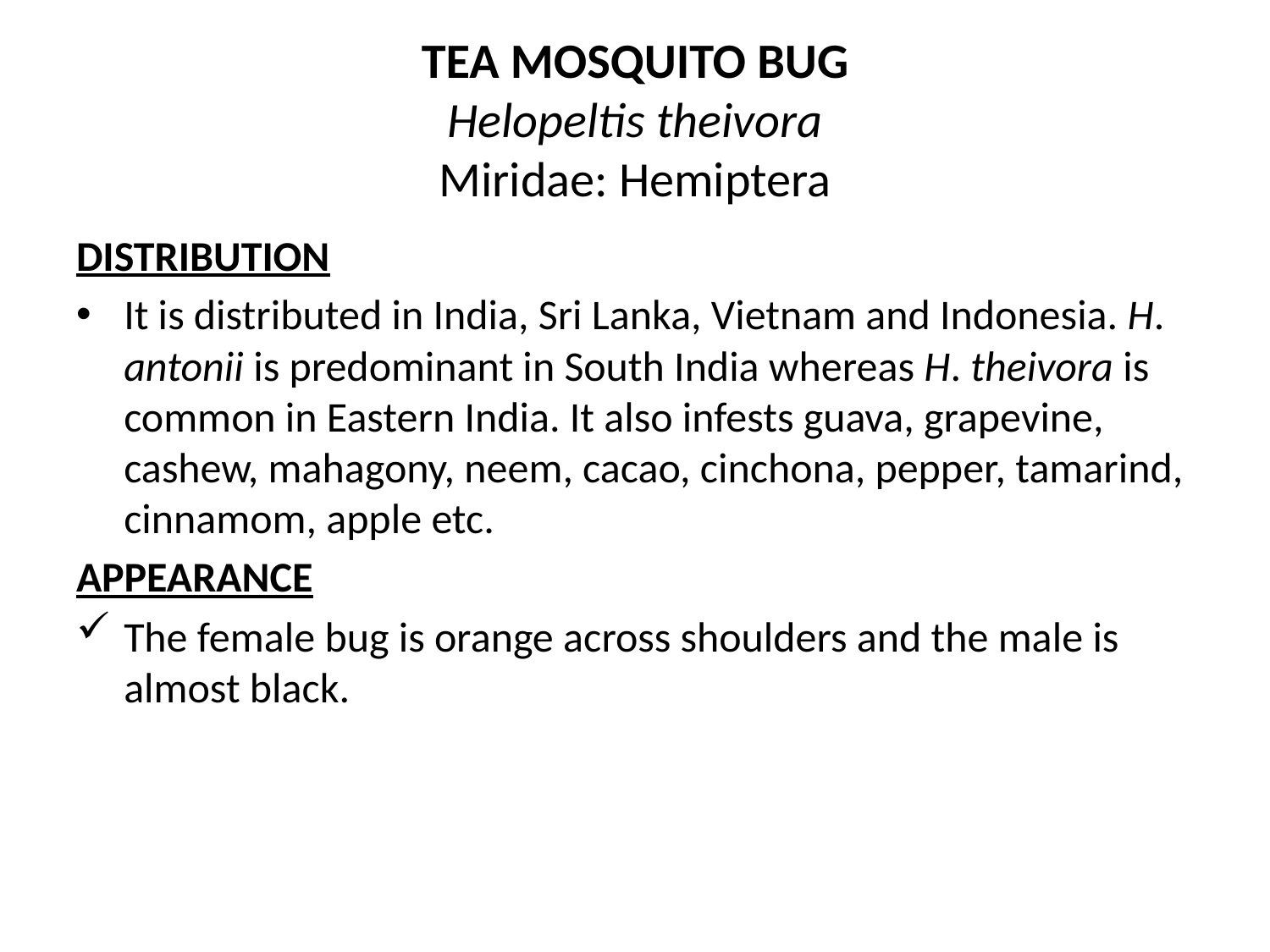

# TEA MOSQUITO BUG Helopeltis theivora Miridae: Hemiptera
DISTRIBUTION
It is distributed in India, Sri Lanka, Vietnam and Indonesia. H. antonii is predominant in South India whereas H. theivora is common in Eastern India. It also infests guava, grapevine, cashew, mahagony, neem, cacao, cinchona, pepper, tamarind, cinnamom, apple etc.
APPEARANCE
The female bug is orange across shoulders and the male is almost black.